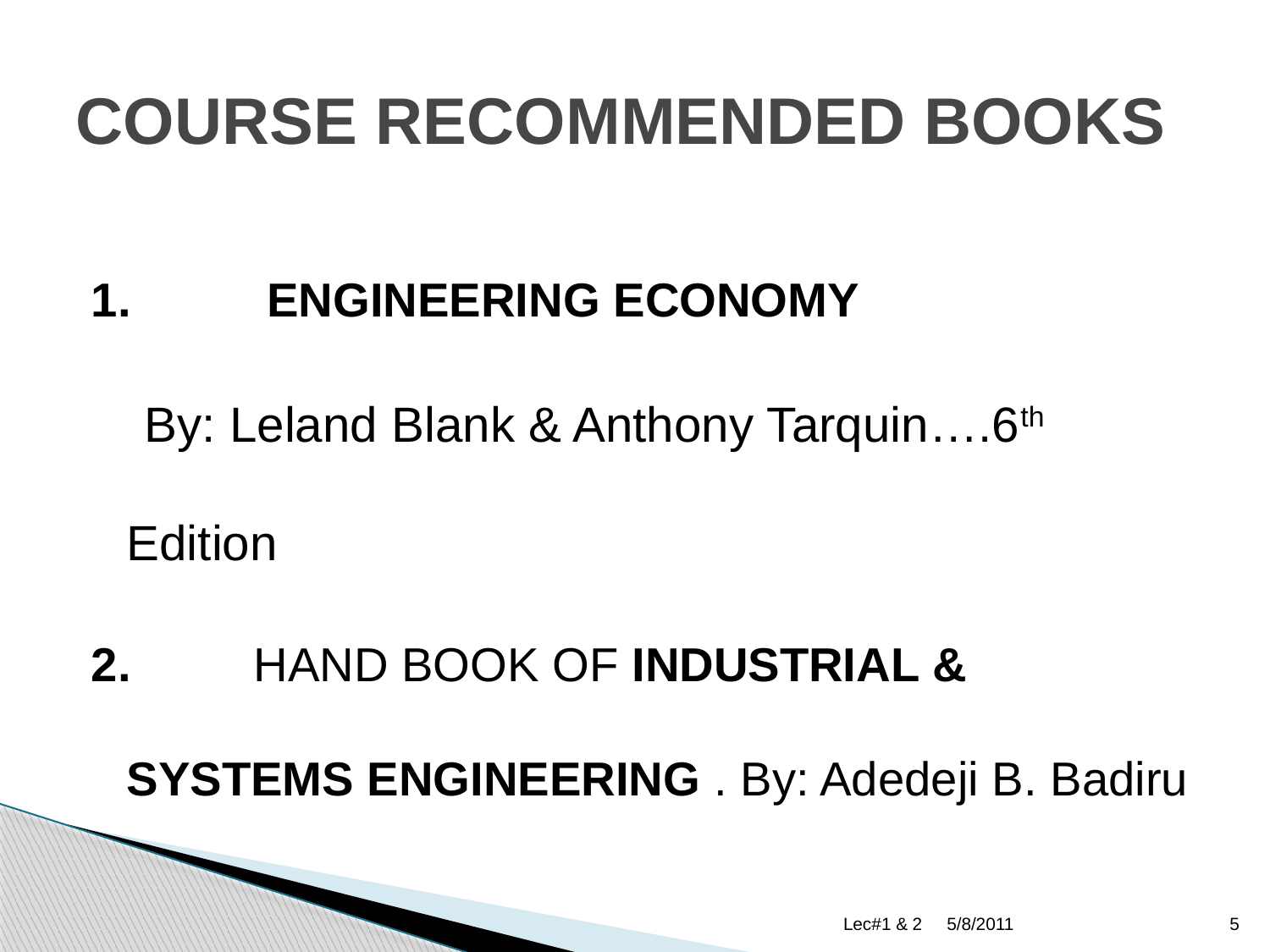

# COURSE RECOMMENDED BOOKS
1.	 ENGINEERING ECONOMY
    By: Leland Blank & Anthony Tarquin….6th  Edition
2.	HAND BOOK OF INDUSTRIAL & SYSTEMS ENGINEERING . By: Adedeji B. Badiru

Lec#1 & 2
5/8/2011
5